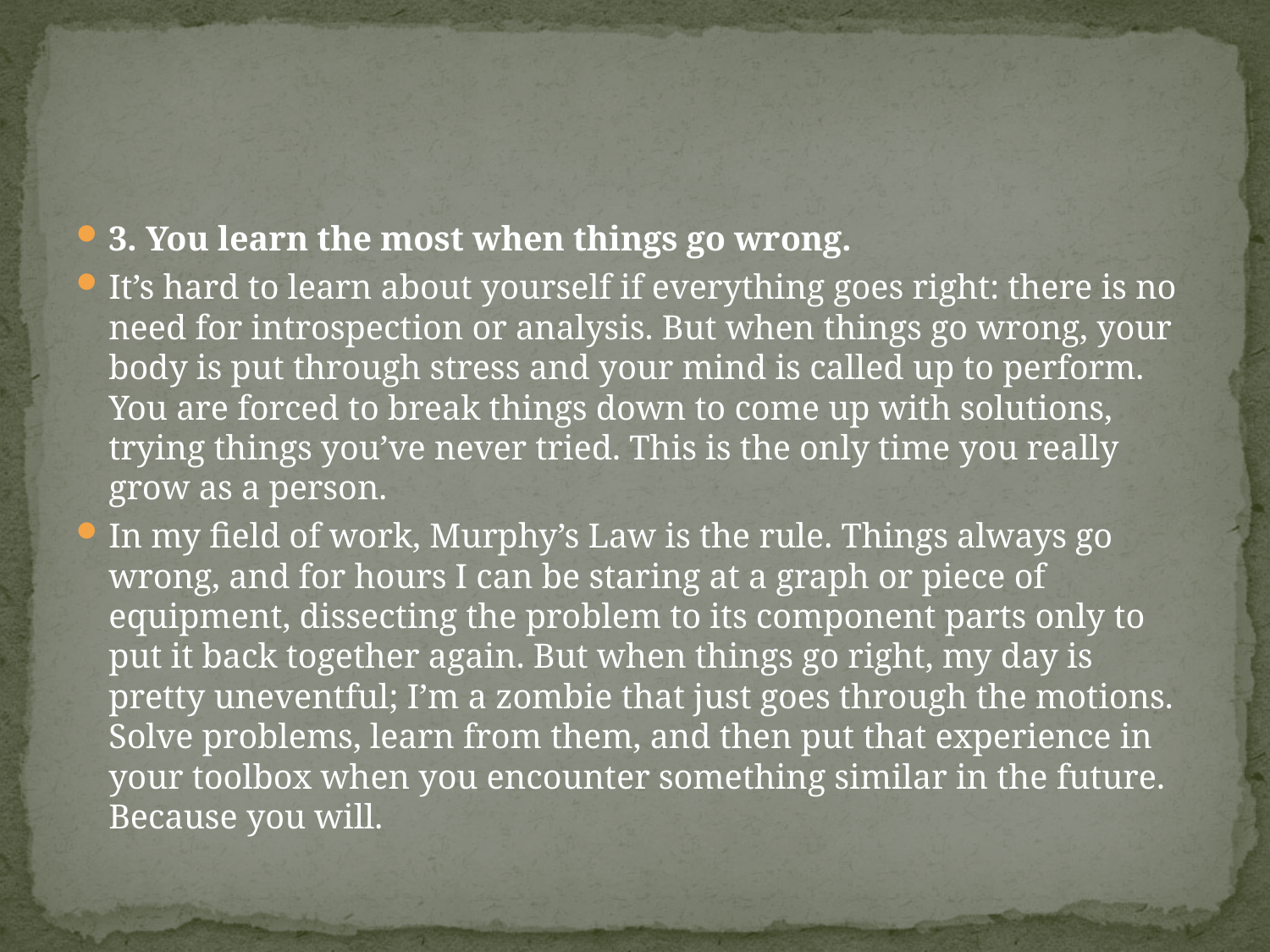

#
3. You learn the most when things go wrong.
It’s hard to learn about yourself if everything goes right: there is no need for introspection or analysis. But when things go wrong, your body is put through stress and your mind is called up to perform. You are forced to break things down to come up with solutions, trying things you’ve never tried. This is the only time you really grow as a person.
In my field of work, Murphy’s Law is the rule. Things always go wrong, and for hours I can be staring at a graph or piece of equipment, dissecting the problem to its component parts only to put it back together again. But when things go right, my day is pretty uneventful; I’m a zombie that just goes through the motions. Solve problems, learn from them, and then put that experience in your toolbox when you encounter something similar in the future. Because you will.